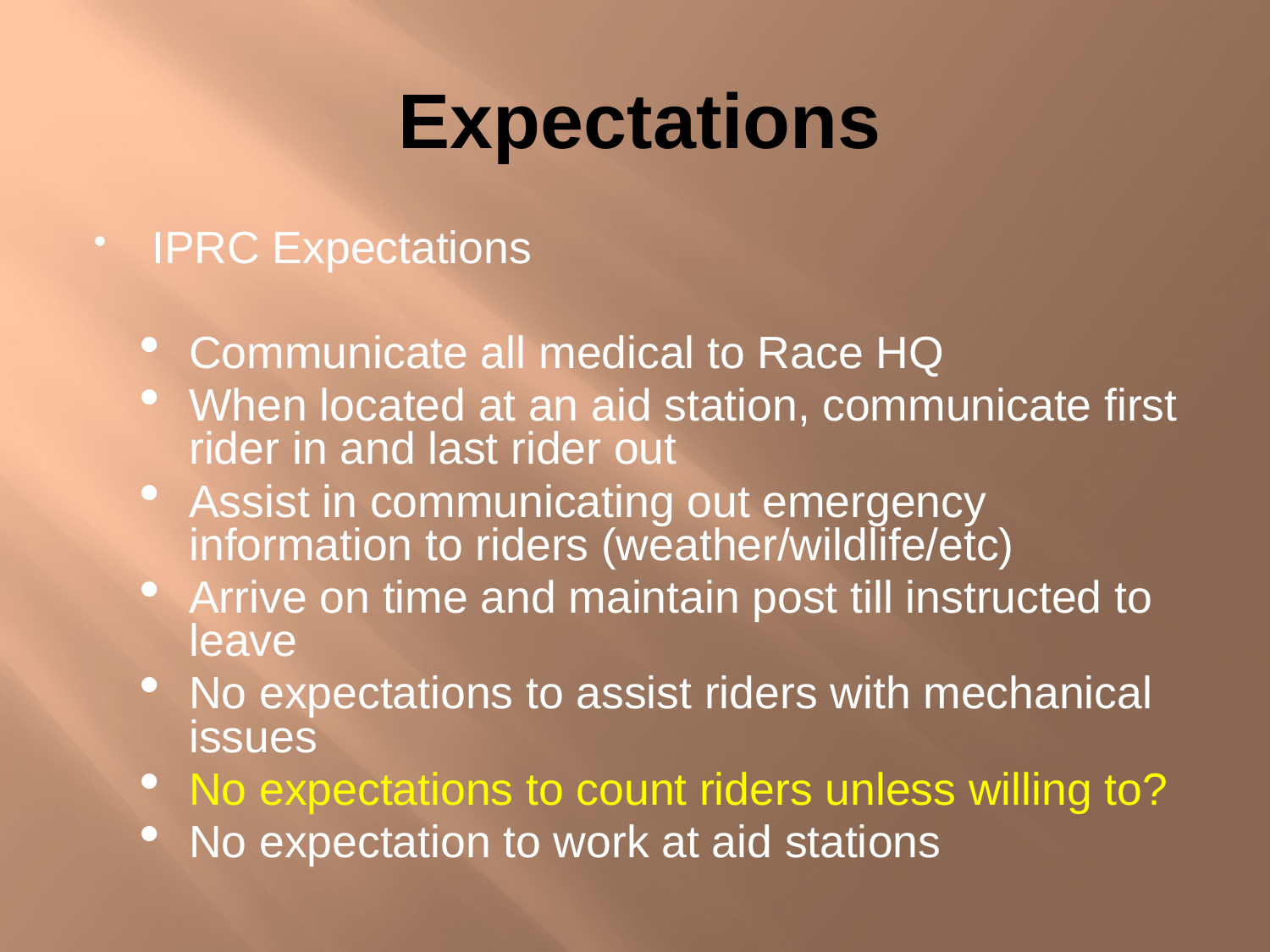

# Expectations
IPRC Expectations

Communicate all medical to Race HQ
When located at an aid station, communicate first rider in and last rider out
Assist in communicating out emergency information to riders (weather/wildlife/etc)
Arrive on time and maintain post till instructed to leave
No expectations to assist riders with mechanical issues
No expectations to count riders unless willing to?
No expectation to work at aid stations